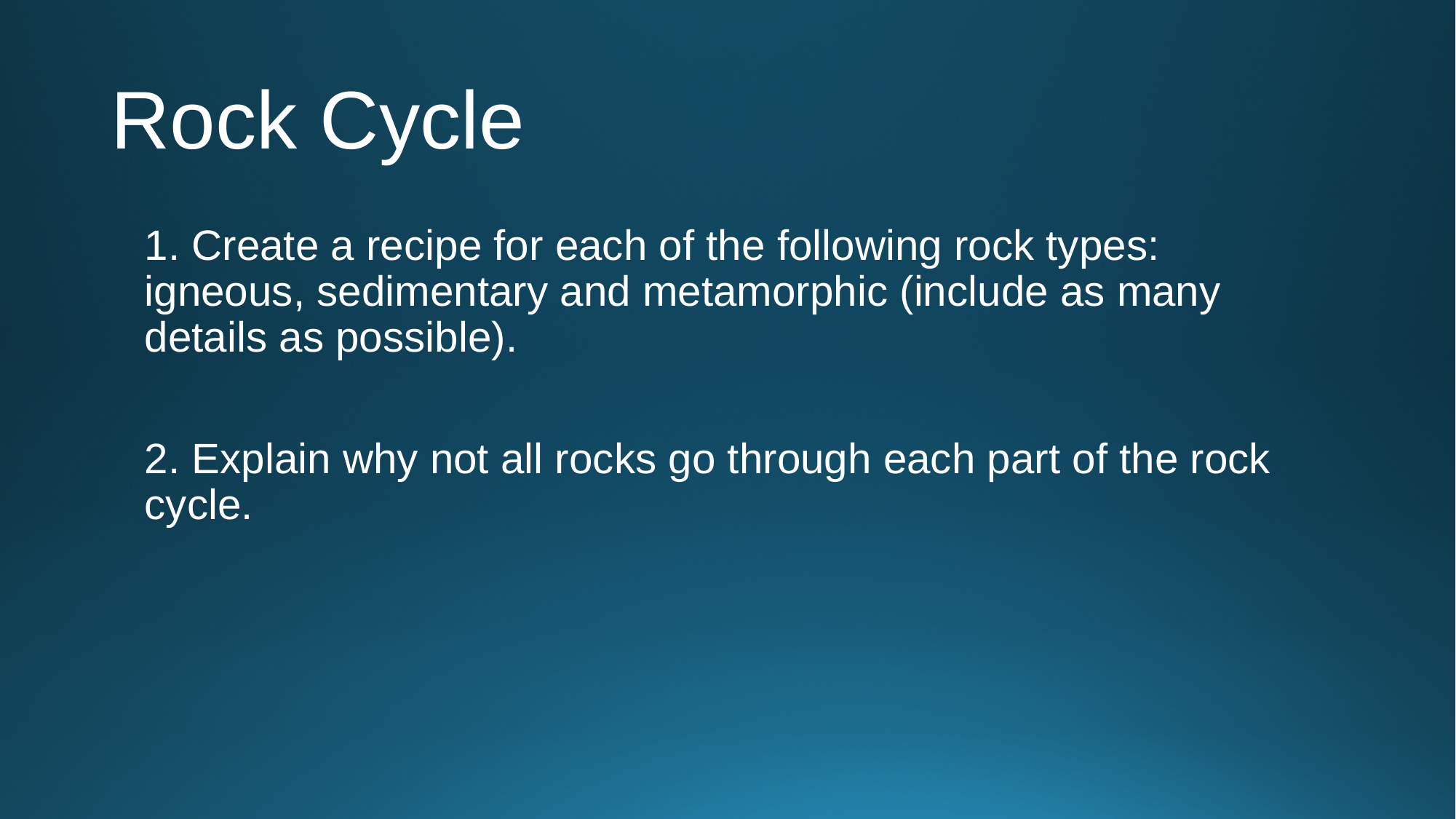

# Rock Cycle
1. Create a recipe for each of the following rock types:  igneous, sedimentary and metamorphic (include as many details as possible).

2. Explain why not all rocks go through each part of the rock cycle.